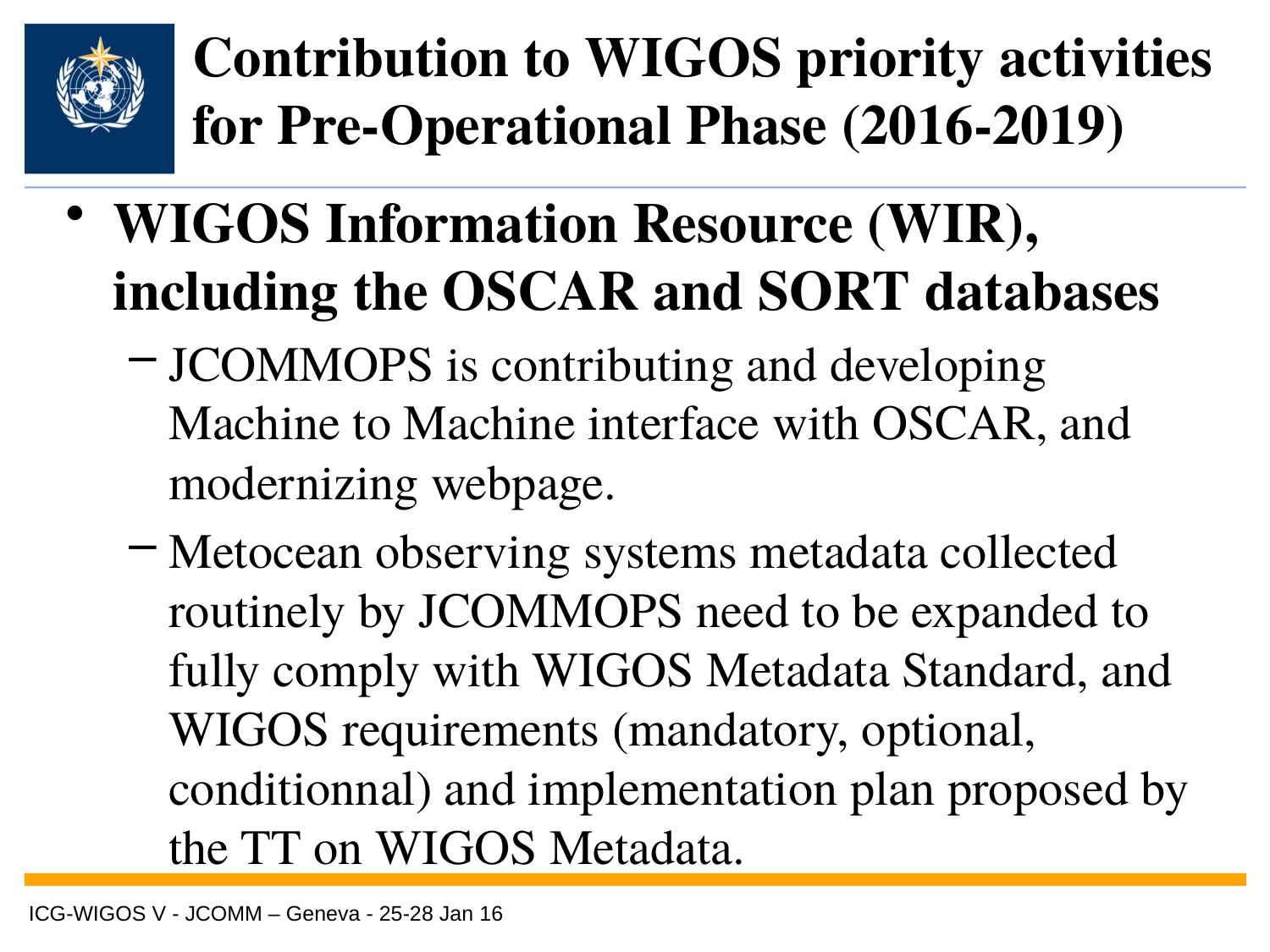

# Contribution to WIGOS priority activities for Pre-Operational Phase (2016-2019)
WIGOS Information Resource (WIR), including the OSCAR and SORT databases
JCOMMOPS is contributing and developing Machine to Machine interface with OSCAR, and modernizing webpage.
Metocean observing systems metadata collected routinely by JCOMMOPS need to be expanded to fully comply with WIGOS Metadata Standard, and WIGOS requirements (mandatory, optional, conditionnal) and implementation plan proposed by the TT on WIGOS Metadata.
ICG-WIGOS V - JCOMM – Geneva - 25-28 Jan 16